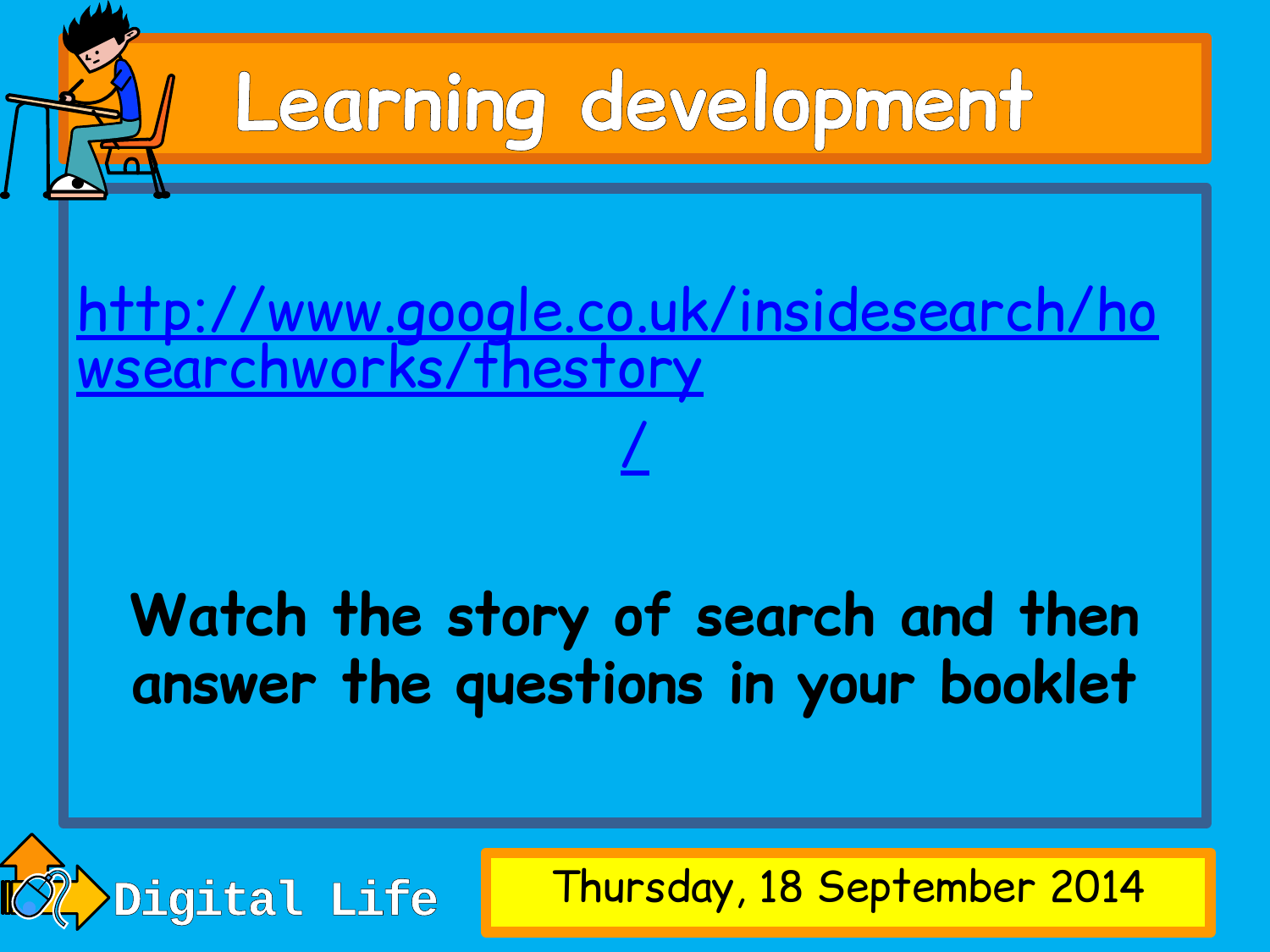

# Learning development

http://www.google.co.uk/insidesearch/howsearchworks/thestory/

Watch the story of search and then answer the questions in your booklet
Thursday, 18 September 2014